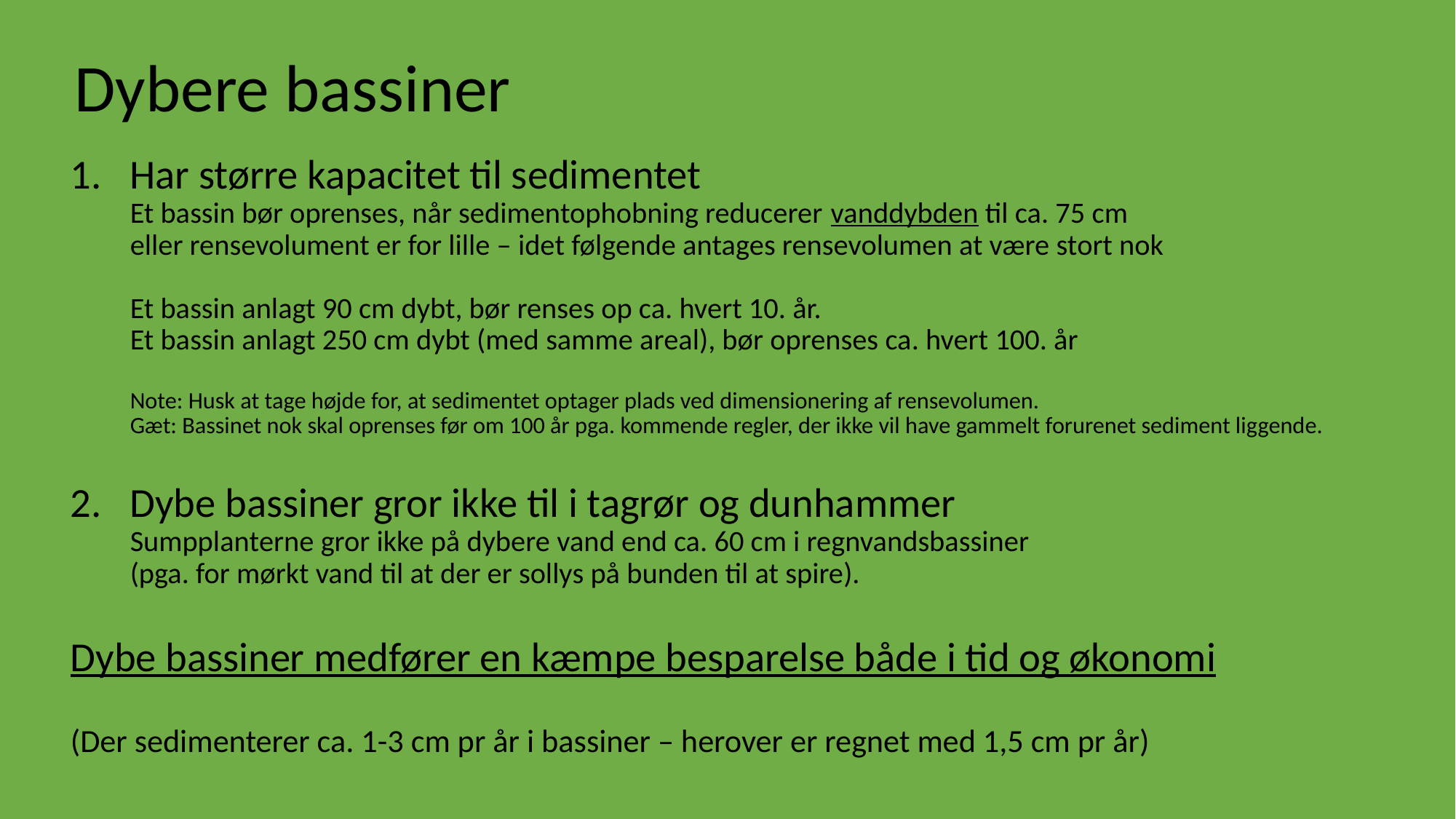

# Dybere bassiner
Har større kapacitet til sedimentet
Et bassin bør oprenses, når sedimentophobning reducerer vanddybden til ca. 75 cm
eller rensevolument er for lille – idet følgende antages rensevolumen at være stort nok
Et bassin anlagt 90 cm dybt, bør renses op ca. hvert 10. år.
Et bassin anlagt 250 cm dybt (med samme areal), bør oprenses ca. hvert 100. år
Note: Husk at tage højde for, at sedimentet optager plads ved dimensionering af rensevolumen.
Gæt: Bassinet nok skal oprenses før om 100 år pga. kommende regler, der ikke vil have gammelt forurenet sediment liggende.
Dybe bassiner gror ikke til i tagrør og dunhammer
Sumpplanterne gror ikke på dybere vand end ca. 60 cm i regnvandsbassiner
(pga. for mørkt vand til at der er sollys på bunden til at spire).
Dybe bassiner medfører en kæmpe besparelse både i tid og økonomi
(Der sedimenterer ca. 1-3 cm pr år i bassiner – herover er regnet med 1,5 cm pr år)